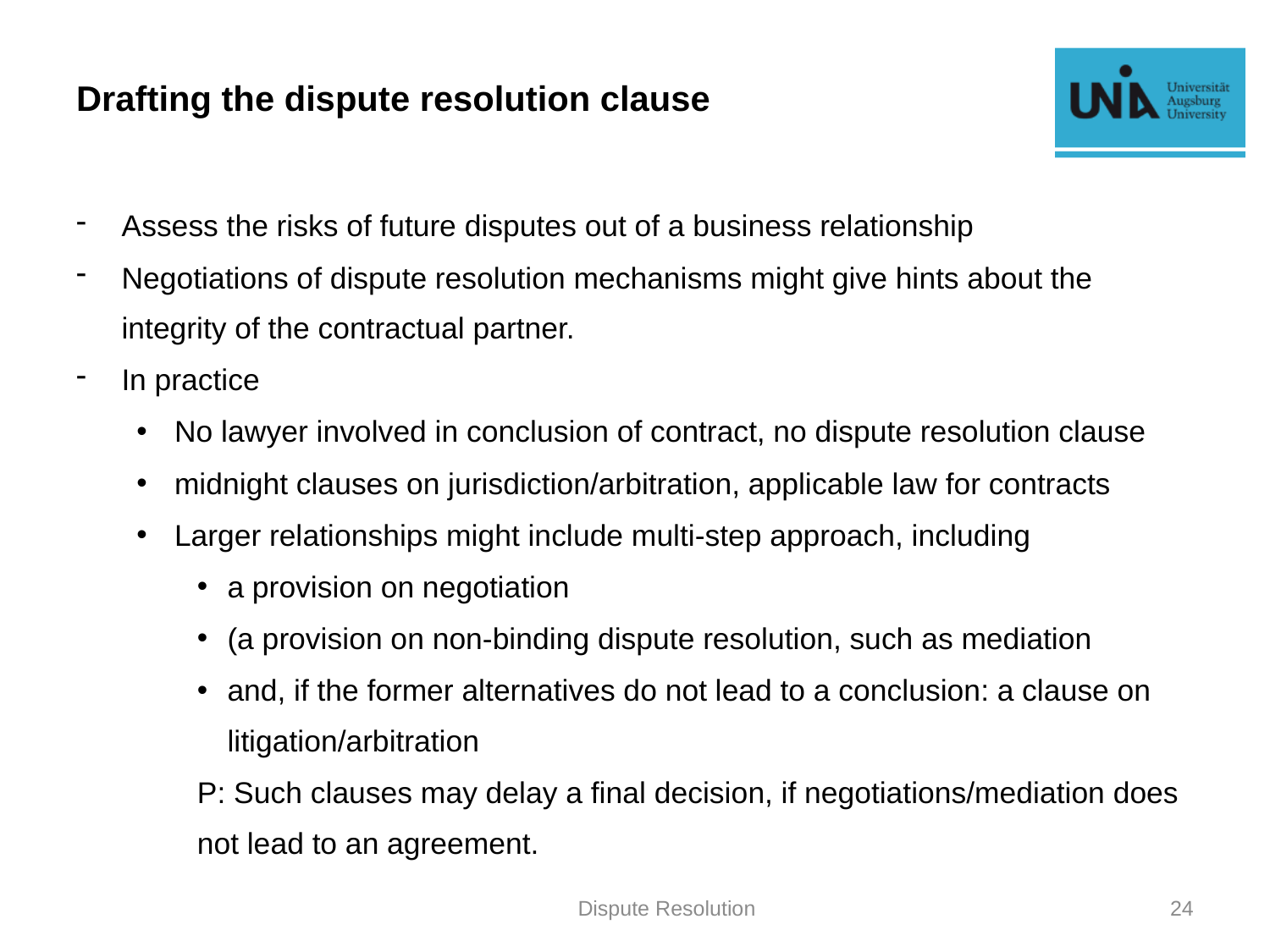

# Drafting the dispute resolution clause
Assess the risks of future disputes out of a business relationship
Negotiations of dispute resolution mechanisms might give hints about the integrity of the contractual partner.
In practice
No lawyer involved in conclusion of contract, no dispute resolution clause
midnight clauses on jurisdiction/arbitration, applicable law for contracts
Larger relationships might include multi-step approach, including
a provision on negotiation
(a provision on non-binding dispute resolution, such as mediation
and, if the former alternatives do not lead to a conclusion: a clause on litigation/arbitration
P: Such clauses may delay a final decision, if negotiations/mediation does not lead to an agreement.

Dispute Resolution
24